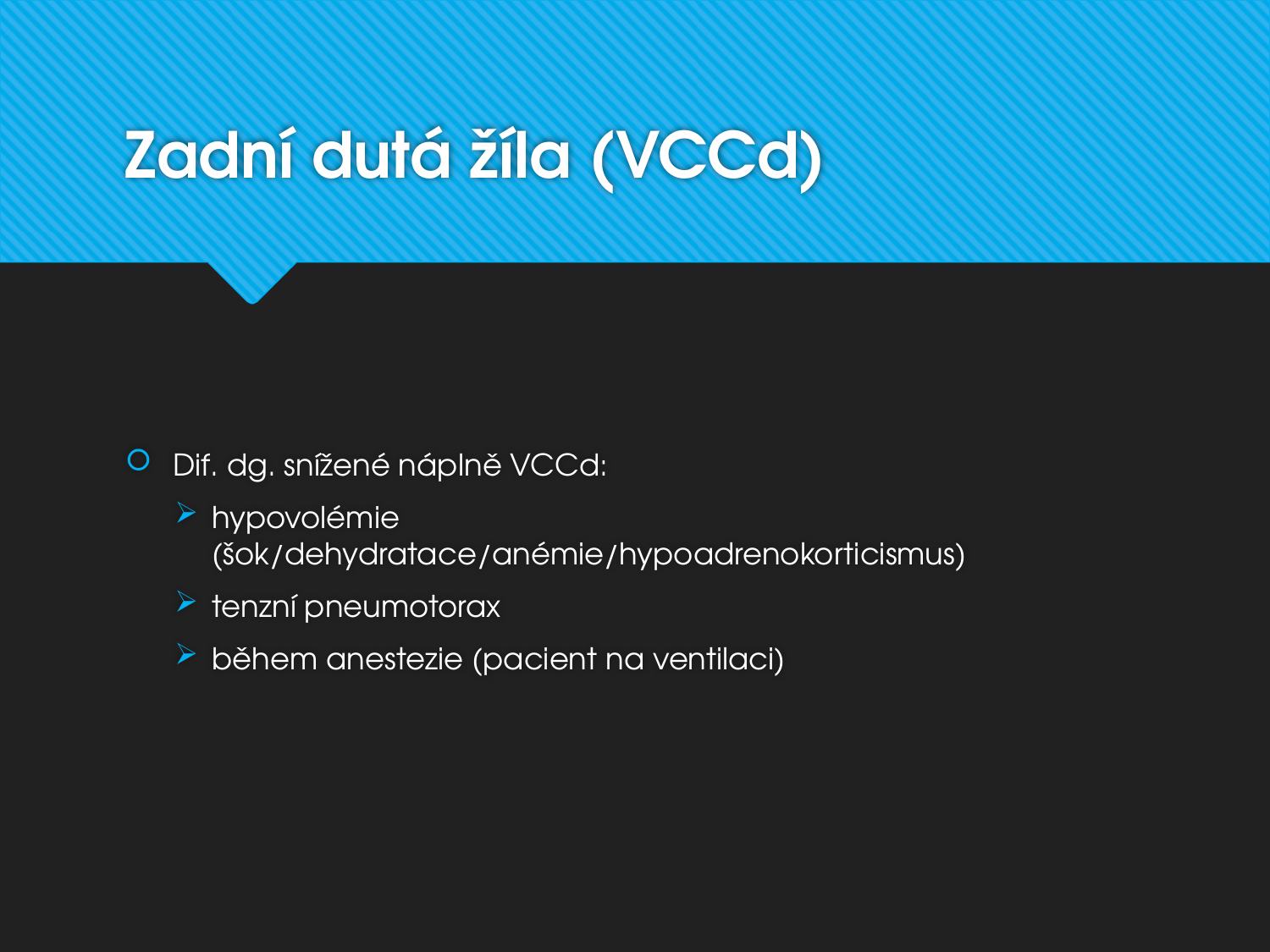

# Zadní dutá žíla (VCCd)
Dif. dg. snížené náplně VCCd:
hypovolémie (šok/dehydratace/anémie/hypoadrenokorticismus)
tenzní pneumotorax
během anestezie (pacient na ventilaci)